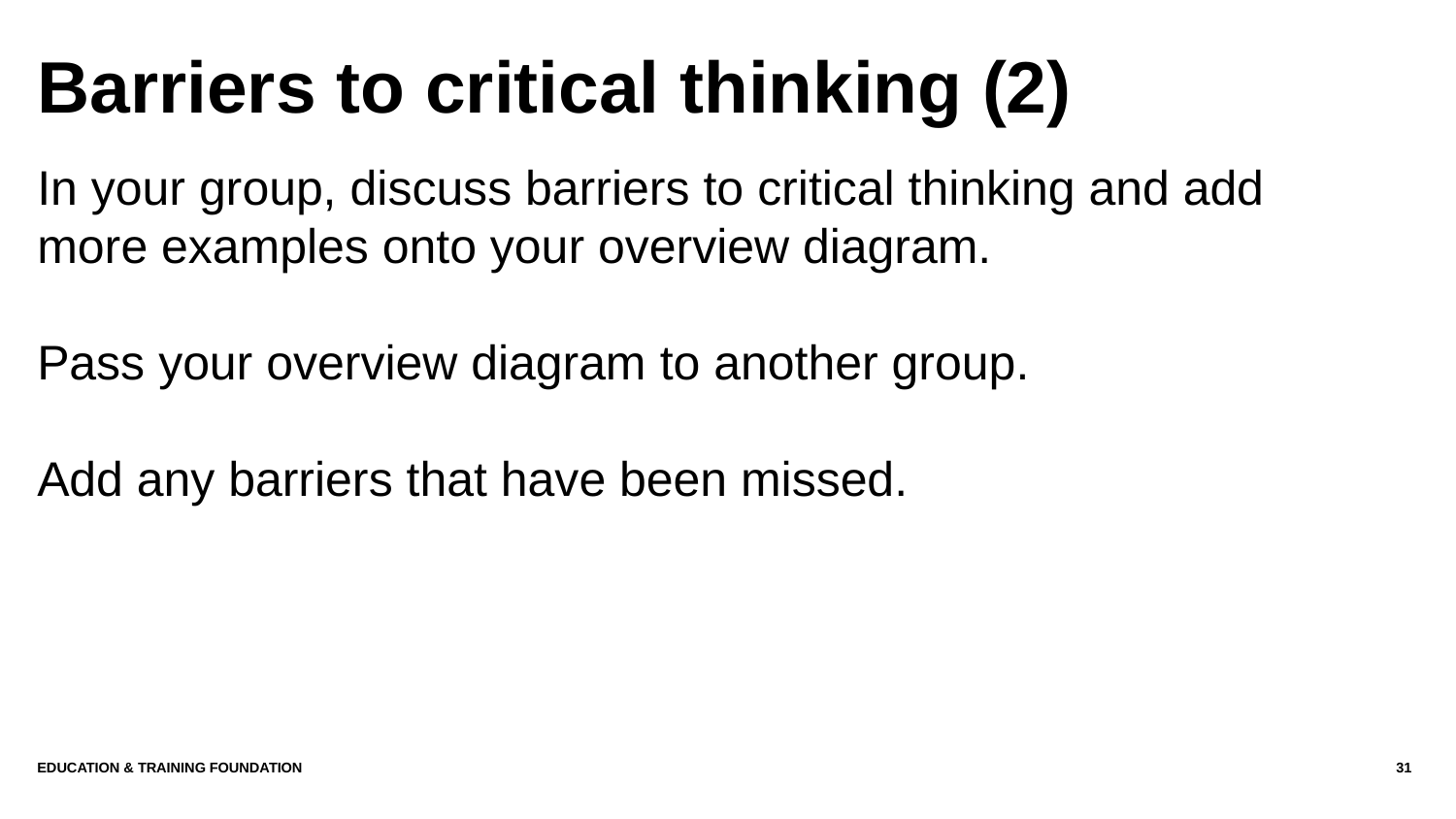

# Barriers to critical thinking (2)
In your group, discuss barriers to critical thinking and add more examples onto your overview diagram.

Pass your overview diagram to another group.

Add any barriers that have been missed.

Education & Training Foundation
31